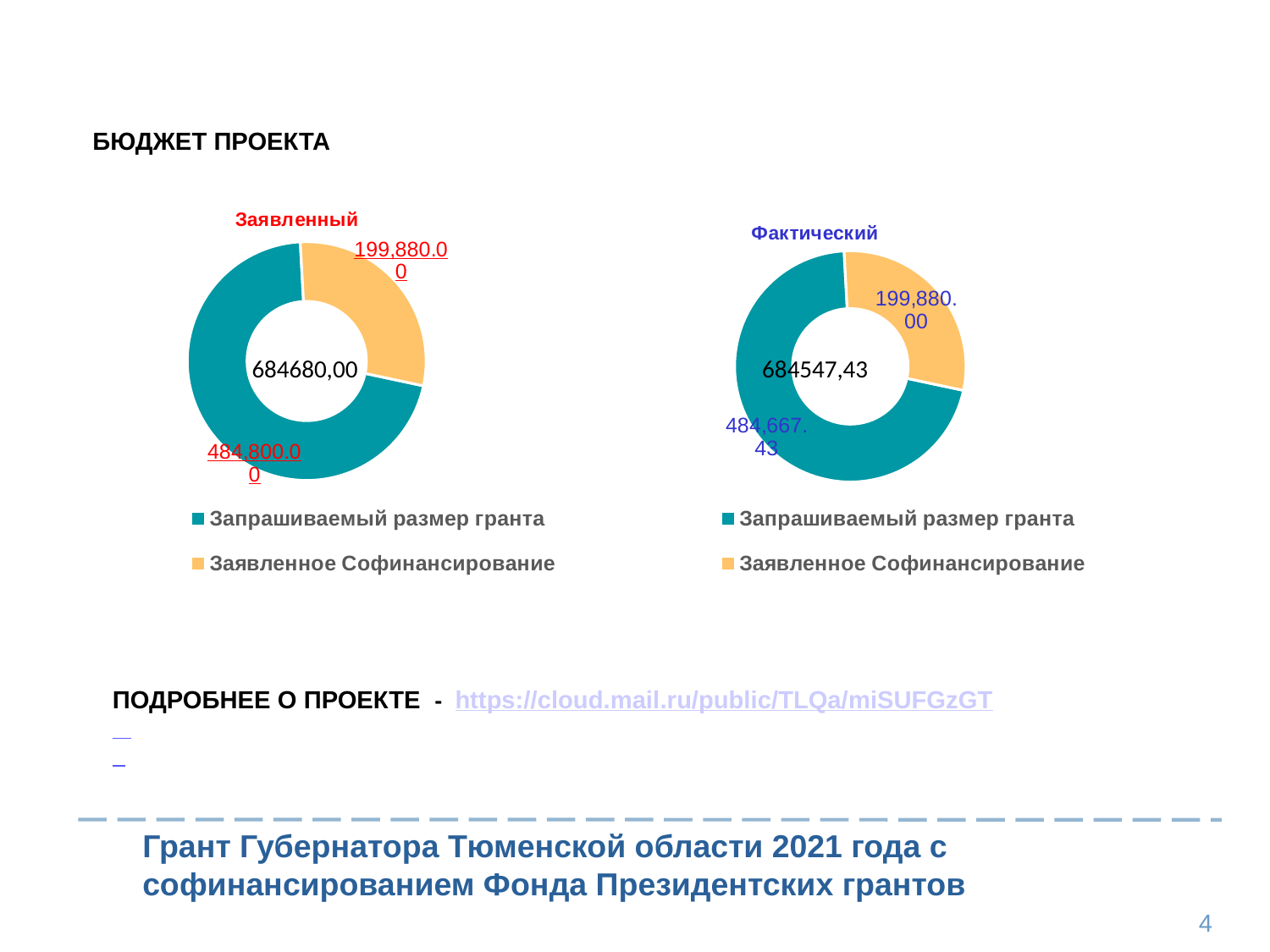

### Chart: Заявленный

| Category |  |
|---|---|
| Запрашиваемый размер гранта  | 484800.0 |
| Заявленное Софинансирование  | 199880.0 |

### Chart: Фактический

| Category |  |
|---|---|
| Запрашиваемый размер гранта  | 484667.43 |
| Заявленное Софинансирование  | 199880.0 |
БЮДЖЕТ ПРОЕКТА
684680,00
684547,43

ПОДРОБНЕЕ О ПРОЕКТЕ  -  https://cloud.mail.ru/public/TLQa/miSUFGzGT

Грант Губернатора Тюменской области 2021 года с софинансированием Фонда Президентских грантов
4